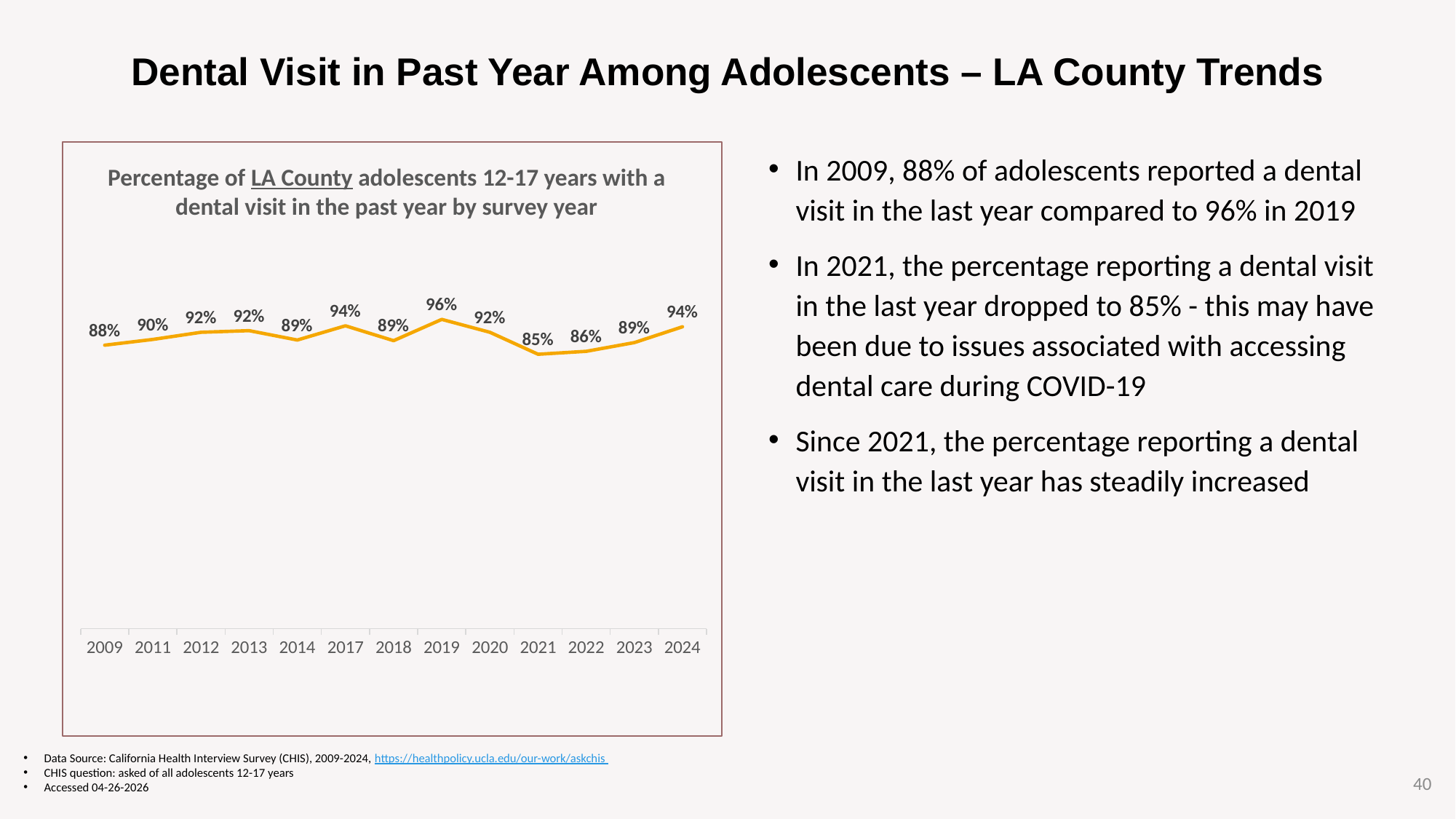

# Dental Visit in Past Year Among Adolescents – LA County Trends

### Chart

| Category | 12-17 Years |
|---|---|
| 2009 | 0.878 |
| 2011 | 0.8959999999999999 |
| 2012 | 0.9180000000000001 |
| 2013 | 0.9230000000000002 |
| 2014 | 0.8939999999999999 |
| 2017 | 0.938 |
| 2018 | 0.892 |
| 2019 | 0.958 |
| 2020 | 0.918 |
| 2021 | 0.85 |
| 2022 | 0.859 |
| 2023 | 0.886 |
| 2024 | 0.935 |
In 2009, 88% of adolescents reported a dental visit in the last year compared to 96% in 2019
In 2021, the percentage reporting a dental visit in the last year dropped to 85% - this may have been due to issues associated with accessing dental care during COVID-19
Since 2021, the percentage reporting a dental visit in the last year has steadily increased
Percentage of LA County adolescents 12-17 years with a
dental visit in the past year by survey year
Data Source: California Health Interview Survey (CHIS), 2009-2024, https://healthpolicy.ucla.edu/our-work/askchis
CHIS question: asked of all adolescents 12-17 years
Accessed 04-26-2026
40